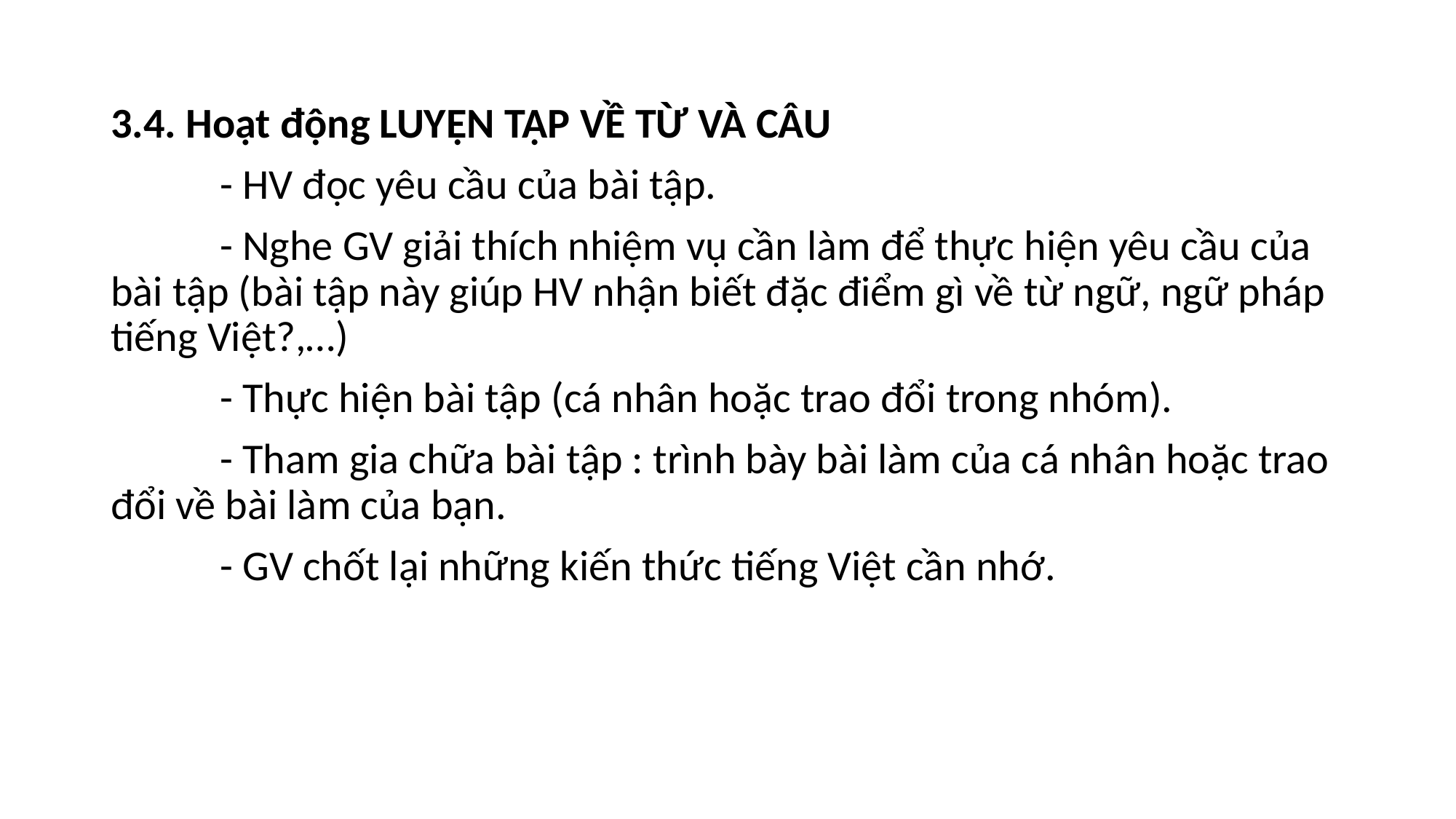

3.4. Hoạt động LUYỆN TẬP VỀ TỪ VÀ CÂU
	- HV đọc yêu cầu của bài tập.
	- Nghe GV giải thích nhiệm vụ cần làm để thực hiện yêu cầu của bài tập (bài tập này giúp HV nhận biết đặc điểm gì về từ ngữ, ngữ pháp tiếng Việt?,…)
	- Thực hiện bài tập (cá nhân hoặc trao đổi trong nhóm).
	- Tham gia chữa bài tập : trình bày bài làm của cá nhân hoặc trao đổi về bài làm của bạn.
	- GV chốt lại những kiến thức tiếng Việt cần nhớ.